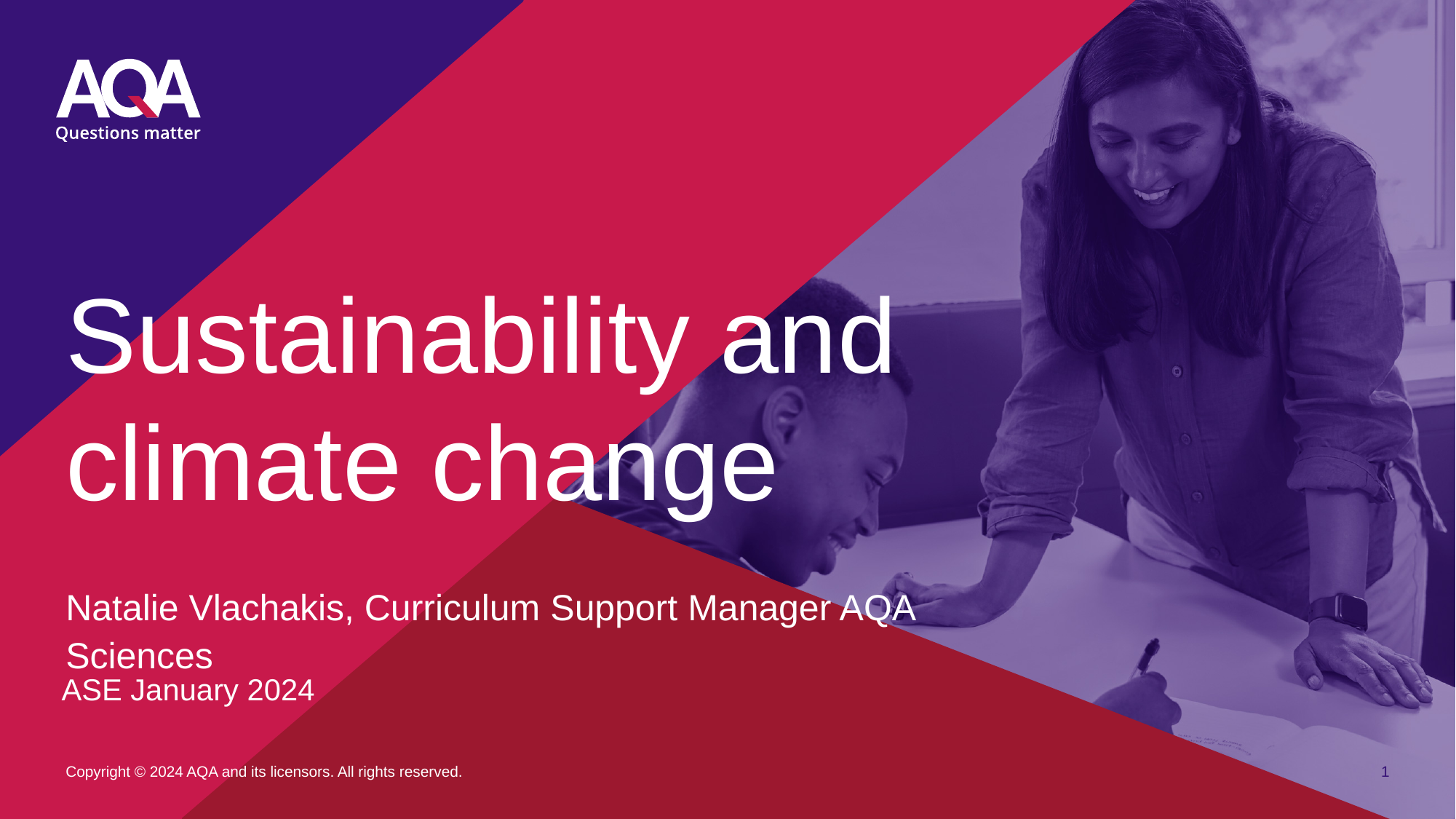

# Sustainability and climate change
Natalie Vlachakis, Curriculum Support Manager AQA Sciences
ASE January 2024
1
Copyright © 2024 AQA and its licensors. All rights reserved.